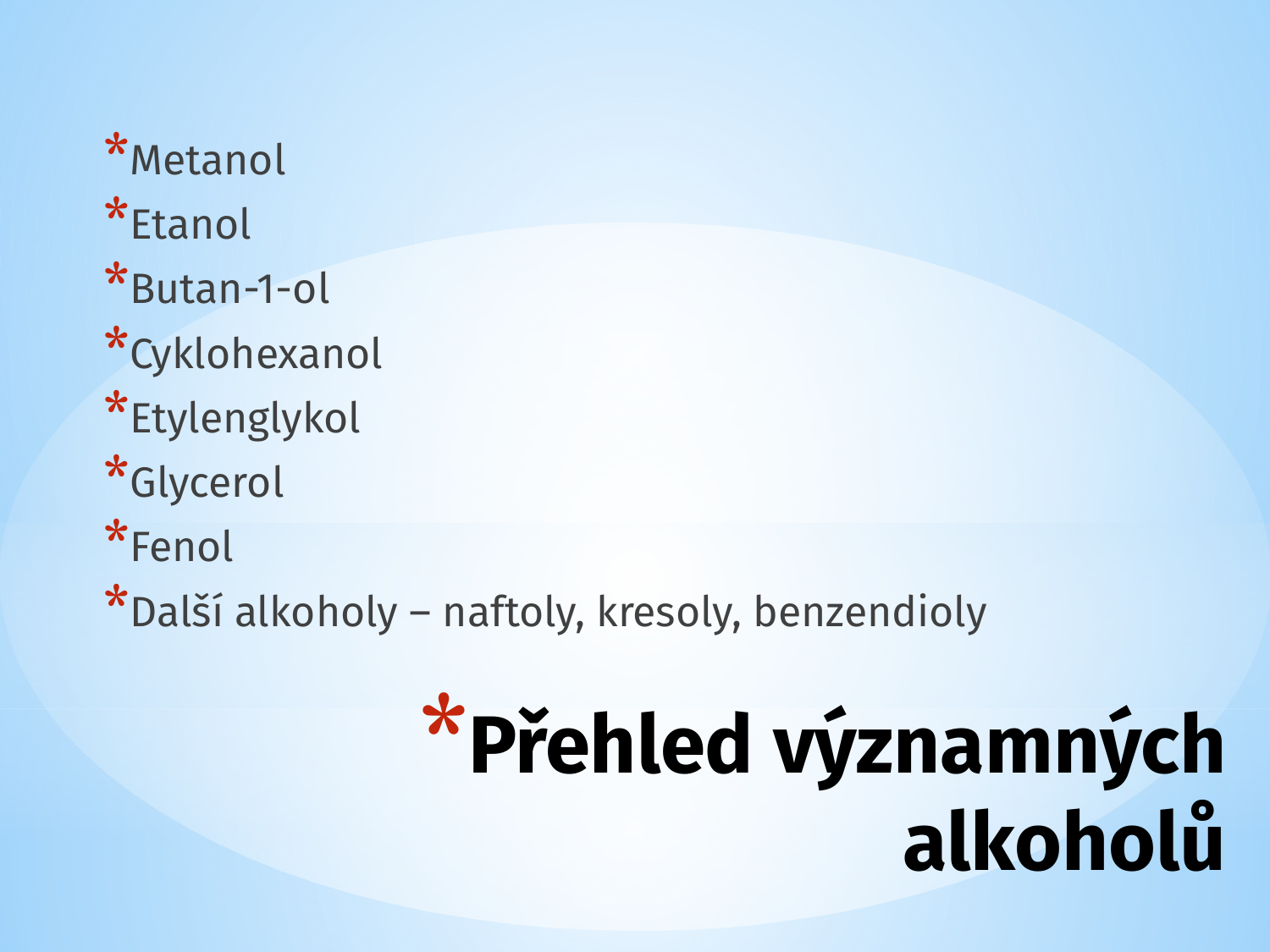

Metanol
Etanol
Butan-1-ol
Cyklohexanol
Etylenglykol
Glycerol
Fenol
Další alkoholy – naftoly, kresoly, benzendioly

# Přehled významných alkoholů